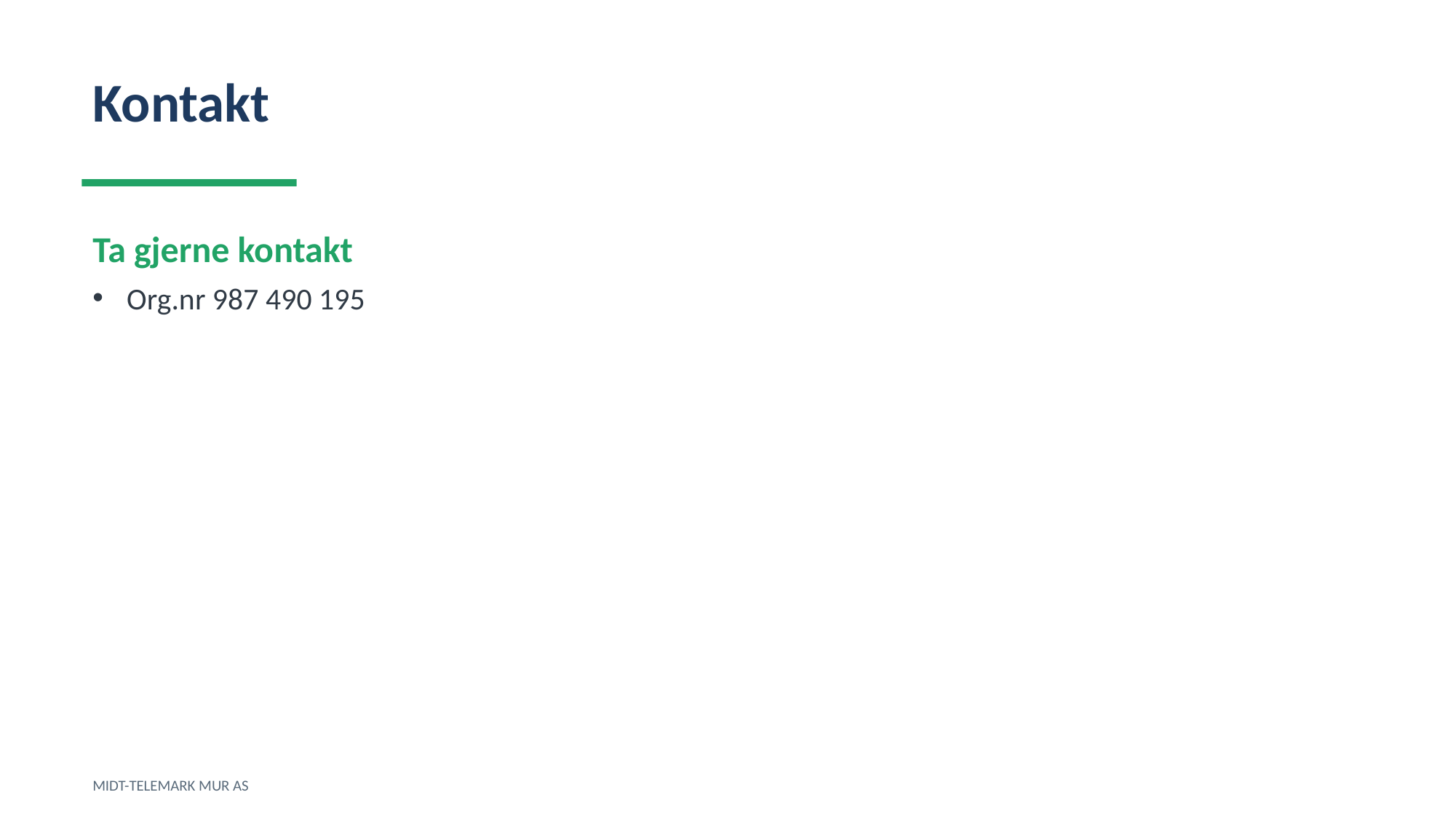

Kontakt

Ta gjerne kontakt
Org.nr 987 490 195
MIDT-TELEMARK MUR AS